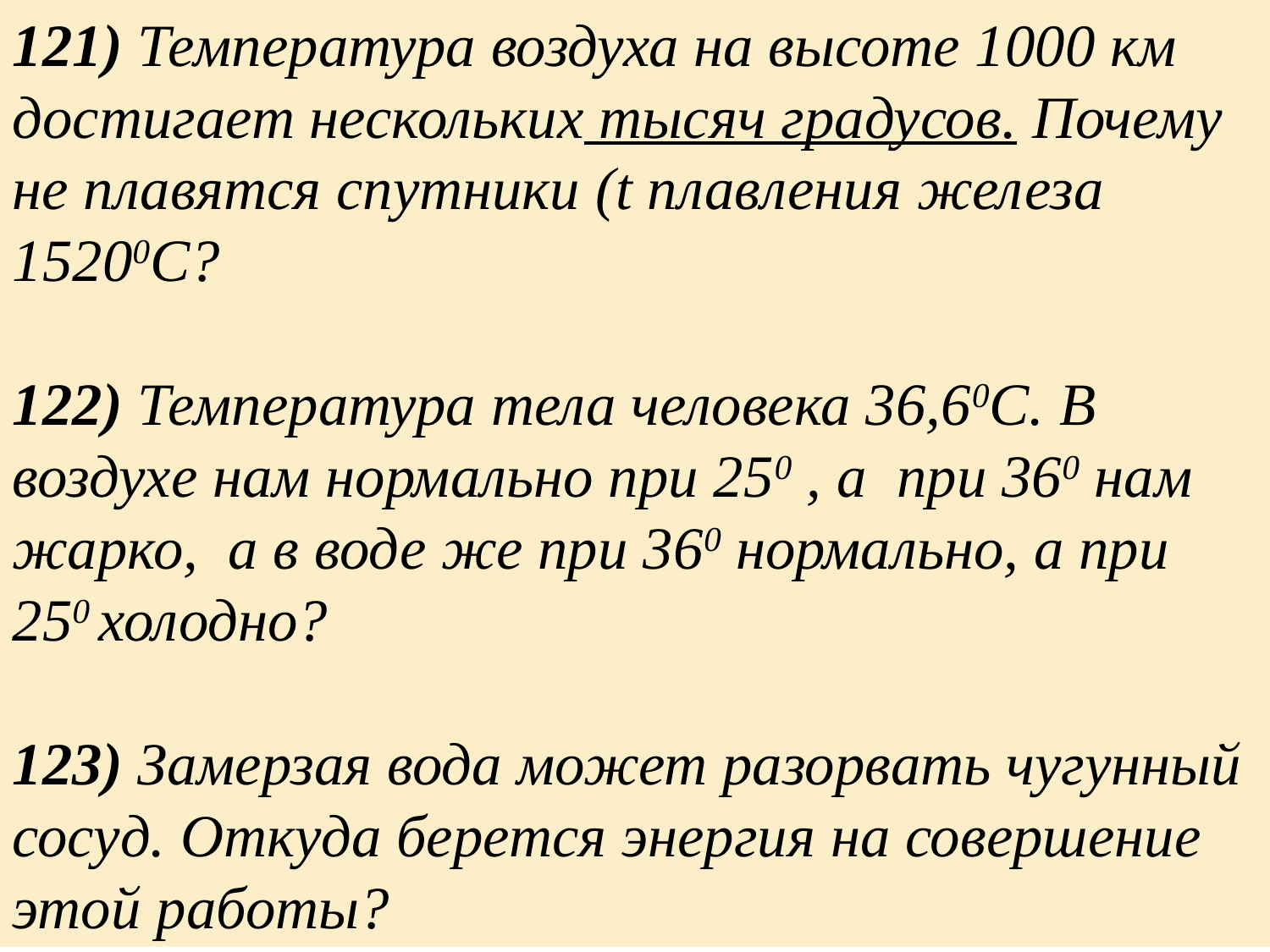

121) Температура воздуха на высоте 1000 км достигает нескольких тысяч градусов. Почему не плавятся спутники (t плавления железа 15200С?

122) Температура тела человека 36,60С. В воздухе нам нормально при 250 , а  при 360 нам жарко,  а в воде же при 360 нормально, а при 250 холодно?

123) Замерзая вода может разорвать чугунный сосуд. Откуда берется энергия на совершение этой работы?